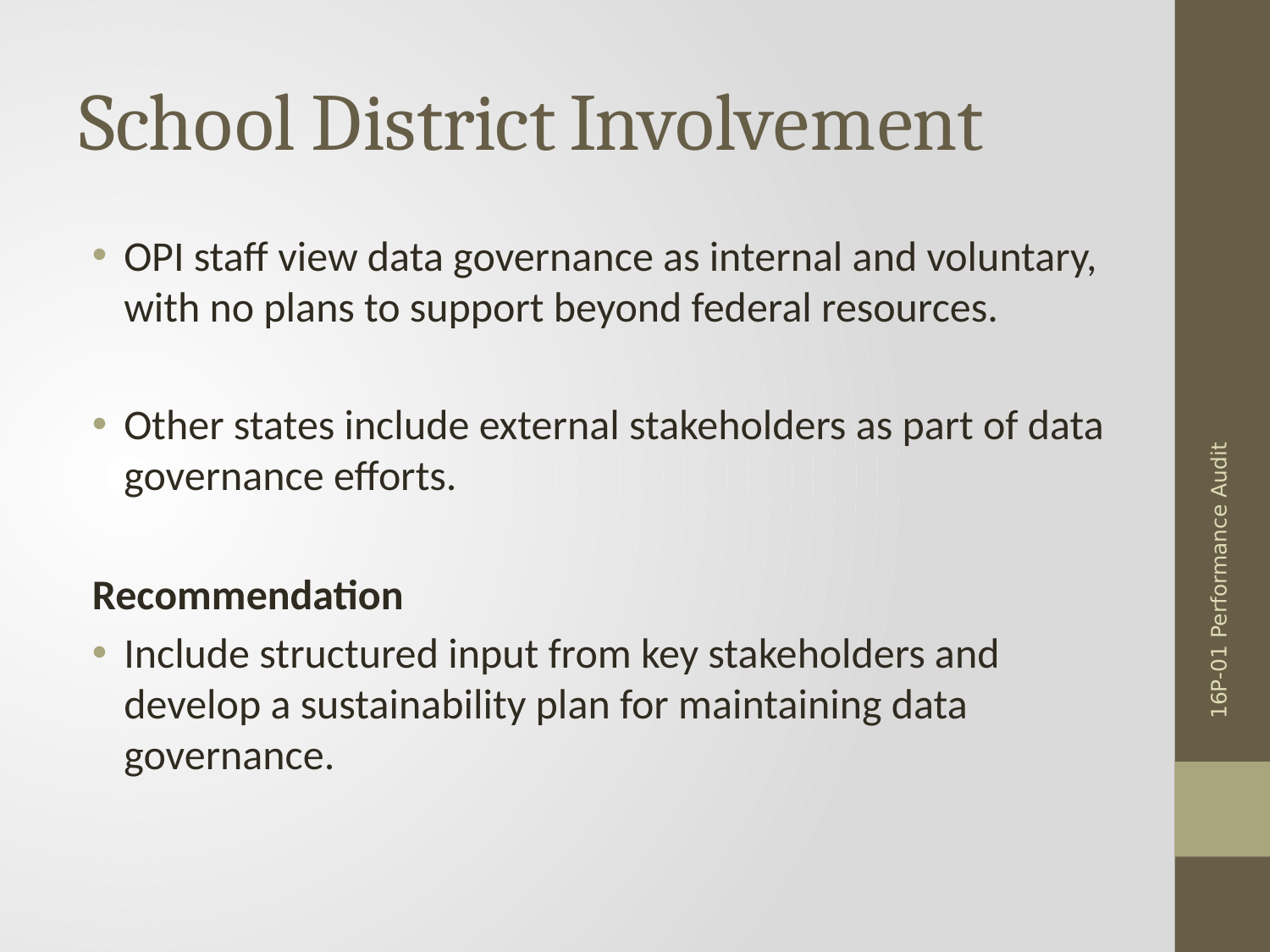

# School District Involvement
OPI staff view data governance as internal and voluntary, with no plans to support beyond federal resources.

Other states include external stakeholders as part of data governance efforts.

Recommendation
Include structured input from key stakeholders and develop a sustainability plan for maintaining data governance.

16P-01 Performance Audit